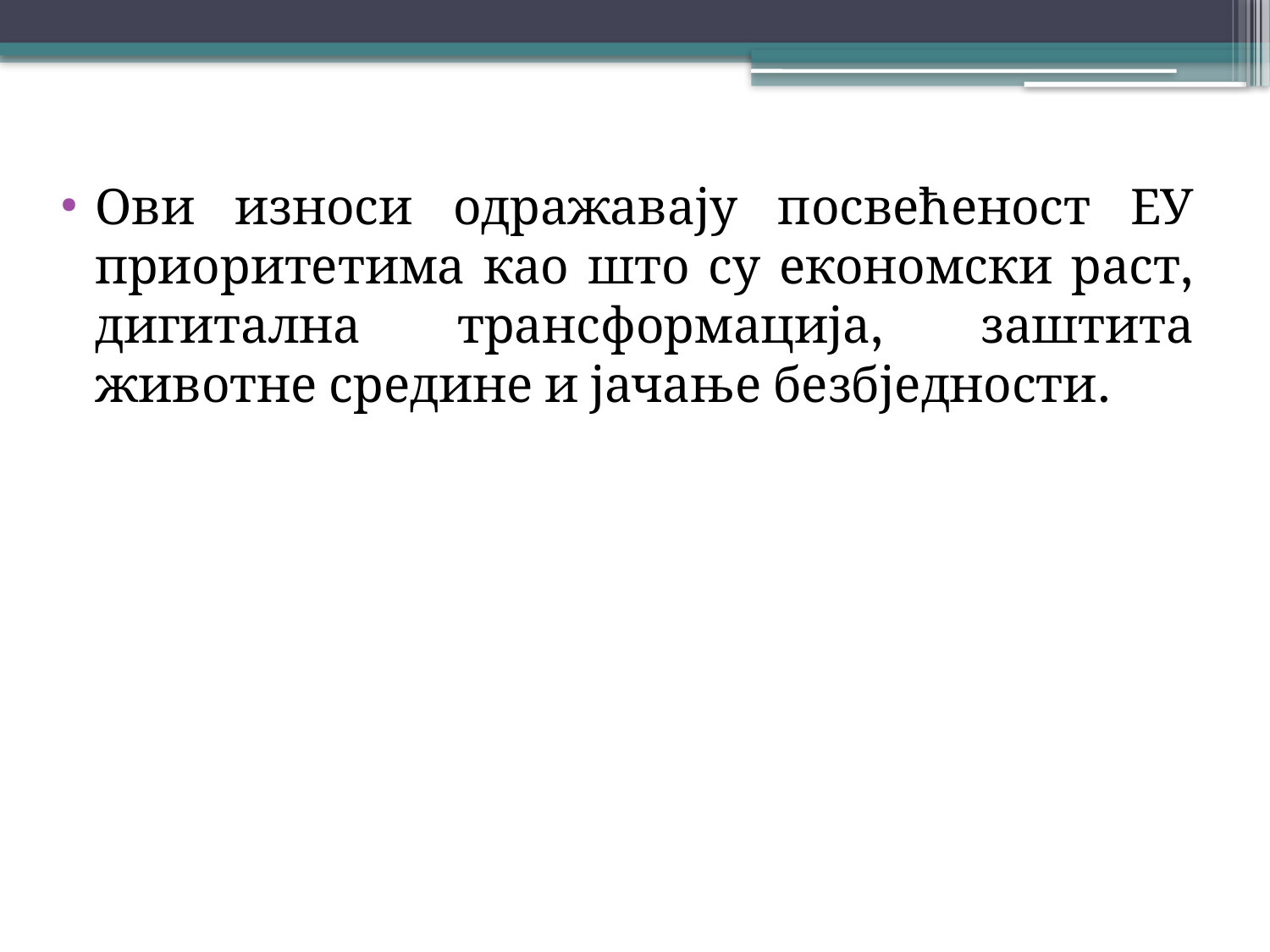

Ови износи одражавају посвећеност ЕУ приоритетима као што су економски раст, дигитална трансформација, заштита животне средине и јачање безбједности.